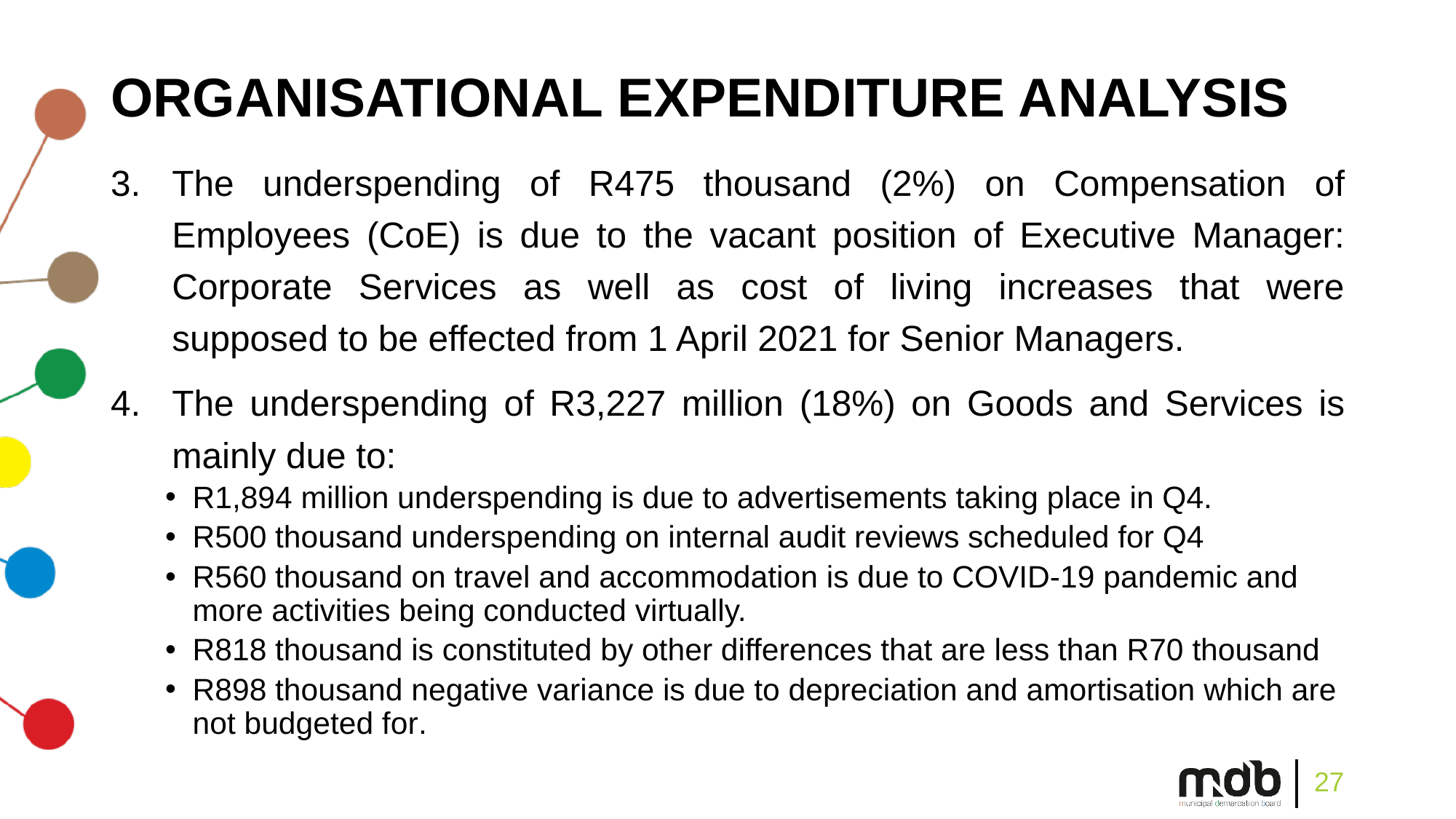

# ORGANISATIONAL EXPENDITURE ANALYSIS
The underspending of R475 thousand (2%) on Compensation of Employees (CoE) is due to the vacant position of Executive Manager: Corporate Services as well as cost of living increases that were supposed to be effected from 1 April 2021 for Senior Managers.
The underspending of R3,227 million (18%) on Goods and Services is mainly due to:
R1,894 million underspending is due to advertisements taking place in Q4.
R500 thousand underspending on internal audit reviews scheduled for Q4
R560 thousand on travel and accommodation is due to COVID-19 pandemic and more activities being conducted virtually.
R818 thousand is constituted by other differences that are less than R70 thousand
R898 thousand negative variance is due to depreciation and amortisation which are not budgeted for.
27